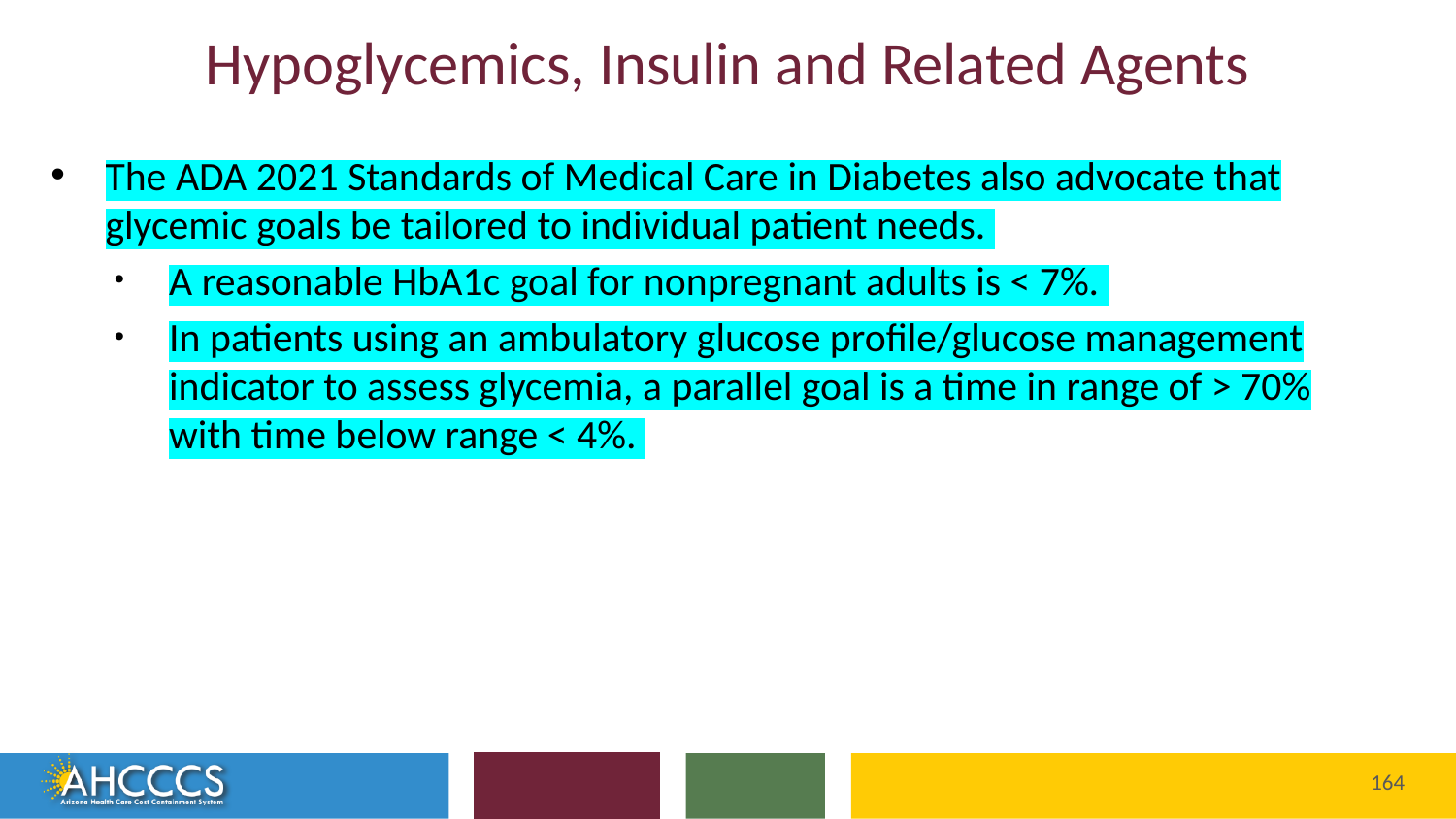

# Hypoglycemics, Insulin and Related Agents
The ADA 2021 Standards of Medical Care in Diabetes also advocate that glycemic goals be tailored to individual patient needs.
A reasonable HbA1c goal for nonpregnant adults is < 7%.
In patients using an ambulatory glucose profile/glucose management indicator to assess glycemia, a parallel goal is a time in range of > 70% with time below range < 4%.